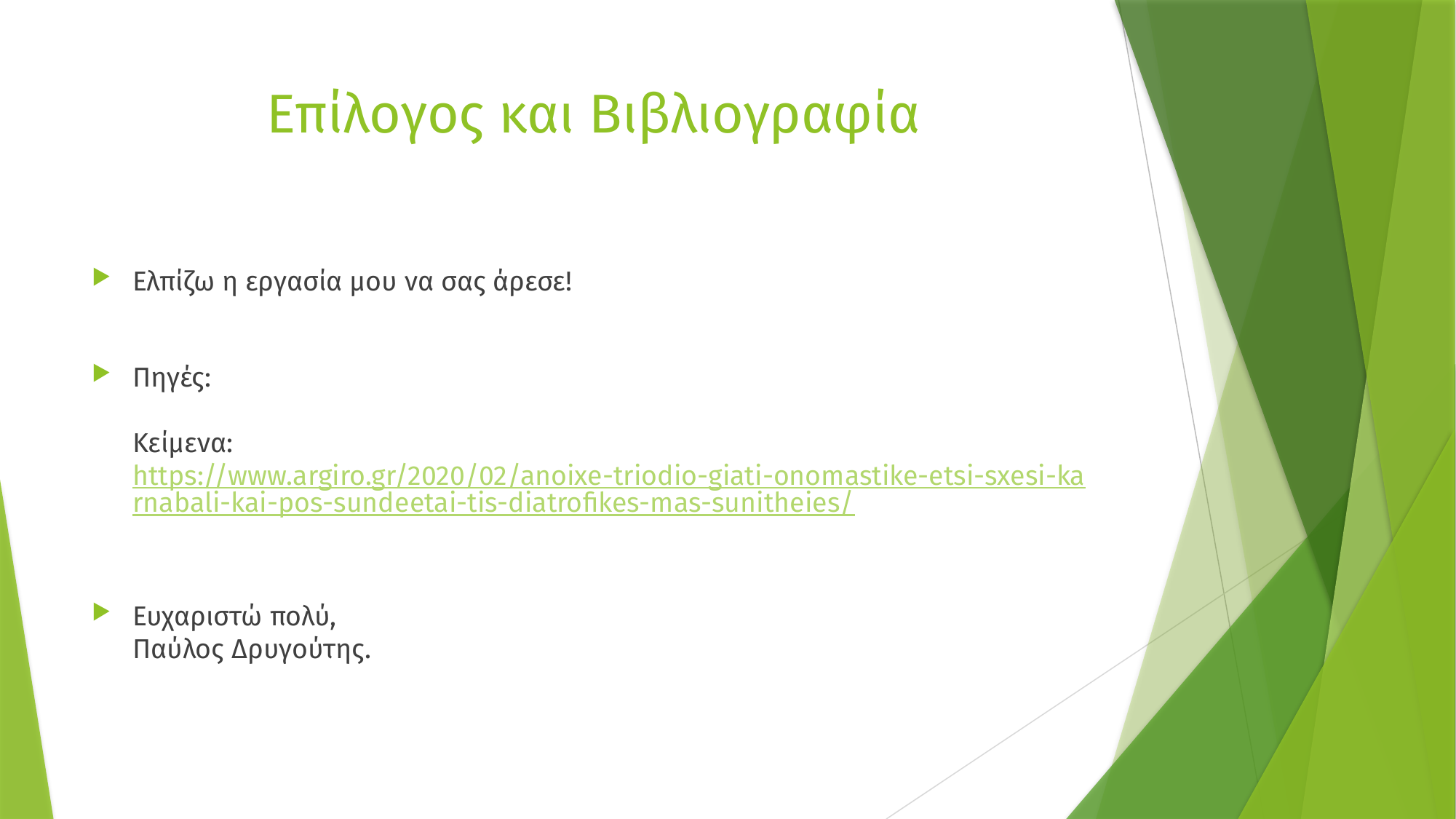

# Επίλογος και Βιβλιογραφία
Ελπίζω η εργασία μου να σας άρεσε!

Πηγές:
Κείμενα: https://www.argiro.gr/2020/02/anoixe-triodio-giati-onomastike-etsi-sxesi-karnabali-kai-pos-sundeetai-tis-diatrofikes-mas-sunitheies/
Ευχαριστώ πολύ,
Παύλος Δρυγούτης.